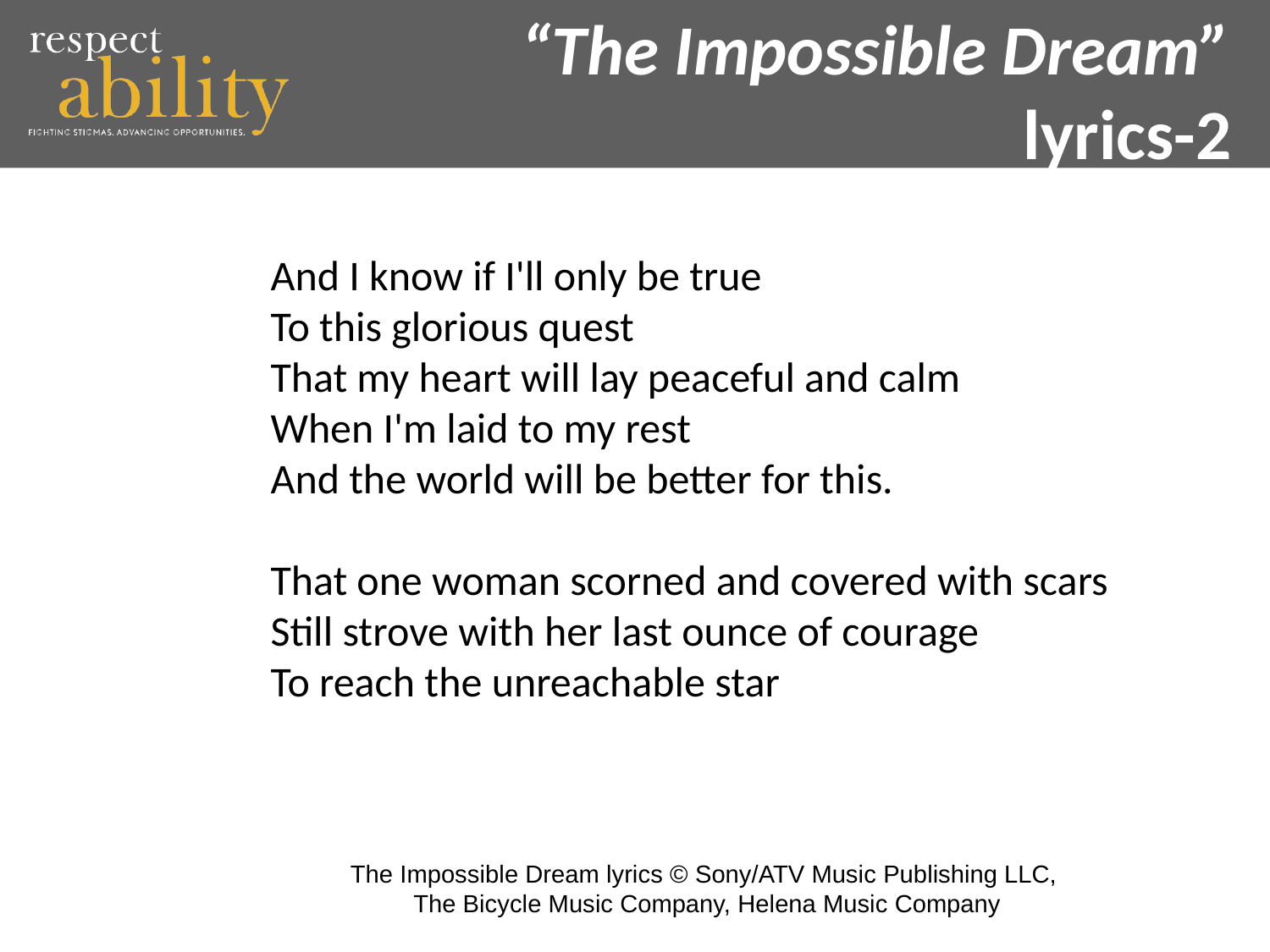

# “The Impossible Dream” lyrics-2
And I know if I'll only be true
To this glorious quest
That my heart will lay peaceful and calm
When I'm laid to my rest
And the world will be better for this.

That one woman scorned and covered with scars
Still strove with her last ounce of courage
To reach the unreachable star

The Impossible Dream lyrics © Sony/ATV Music Publishing LLC,
The Bicycle Music Company, Helena Music Company

        600 × 460